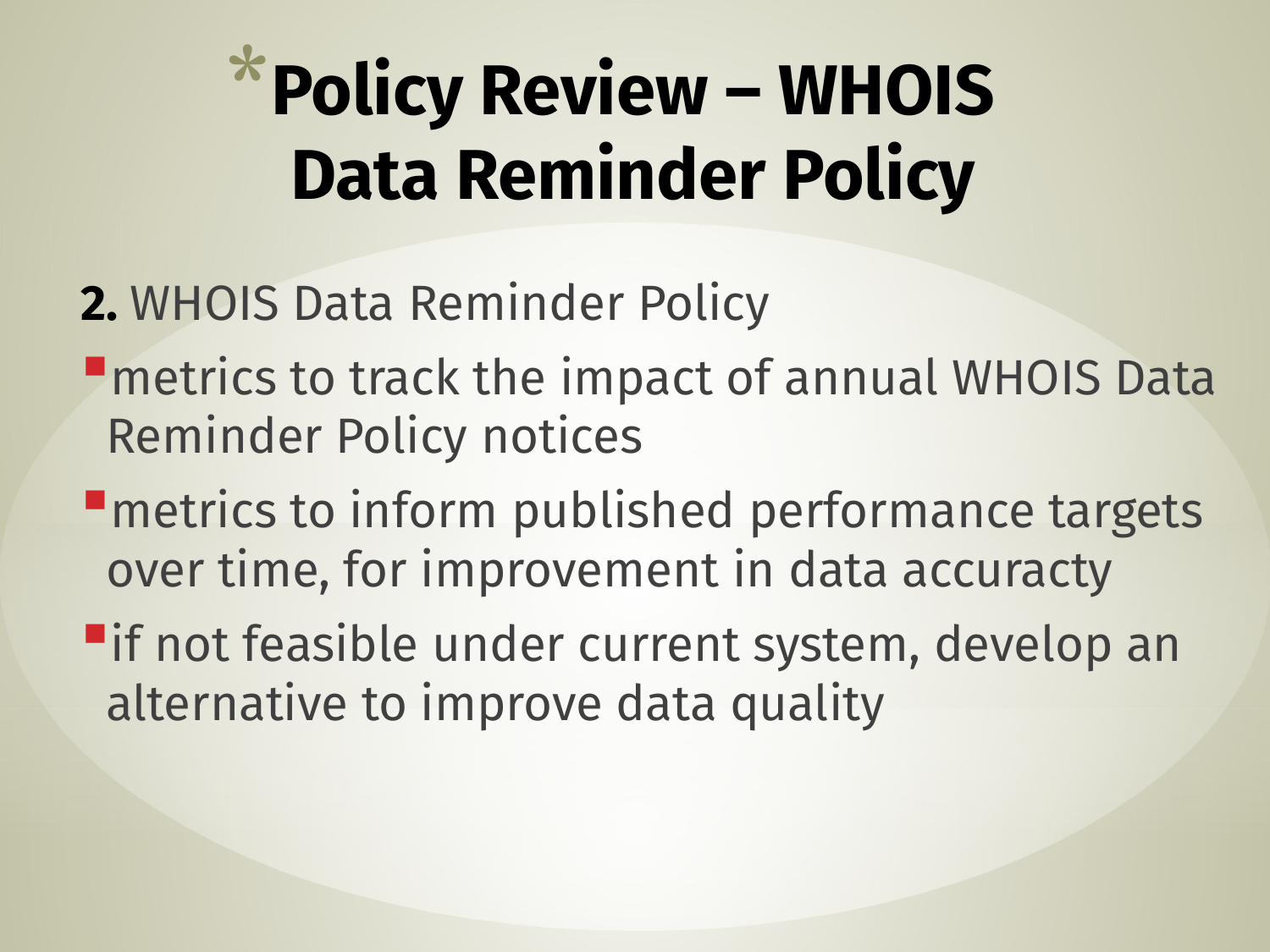

# Policy Review – WHOIS Data Reminder Policy
2. WHOIS Data Reminder Policy
metrics to track the impact of annual WHOIS Data Reminder Policy notices
metrics to inform published performance targets over time, for improvement in data accuracty
if not feasible under current system, develop an alternative to improve data quality